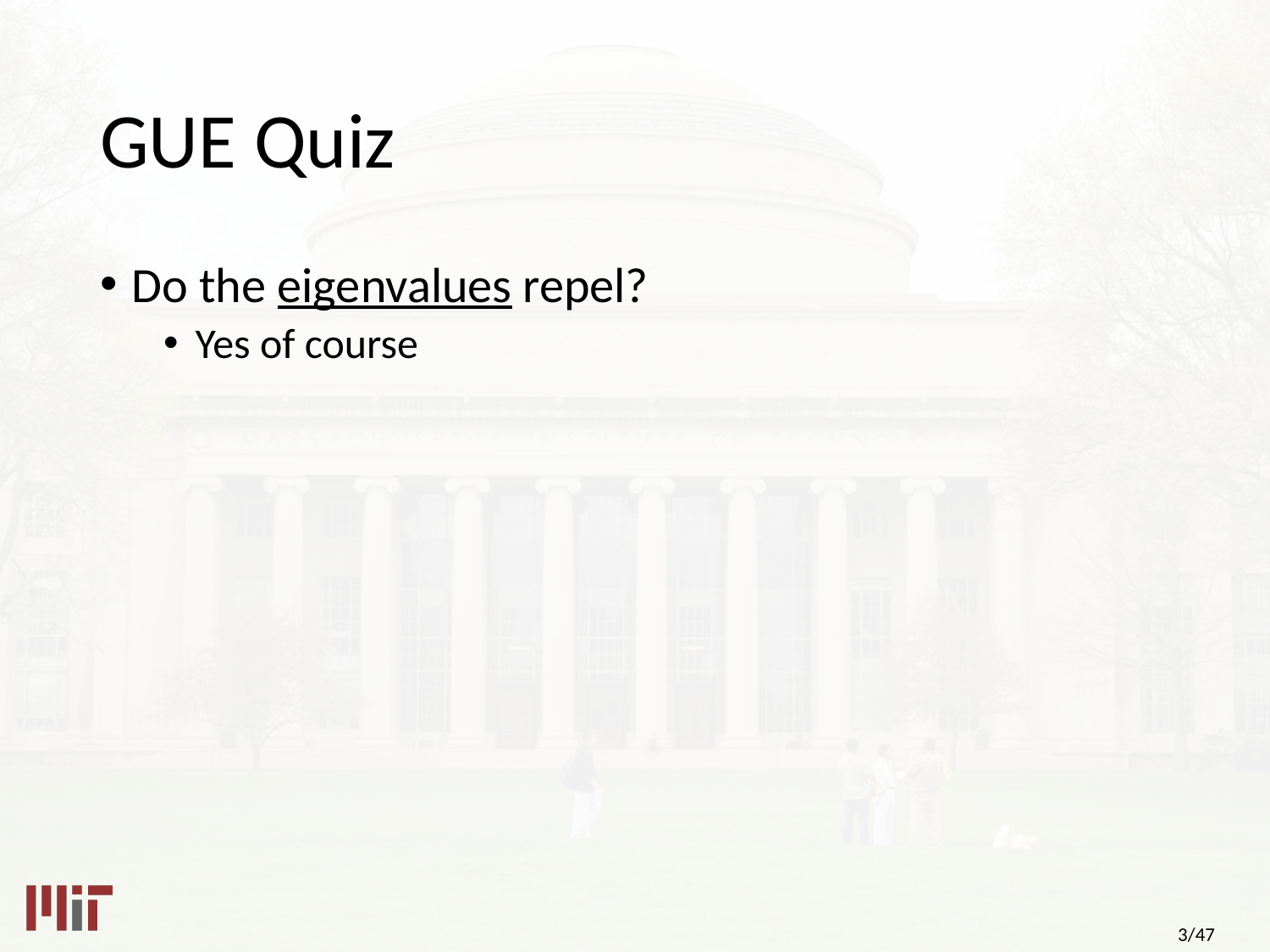

# GUE Quiz
Do the eigenvalues repel?
Yes of course